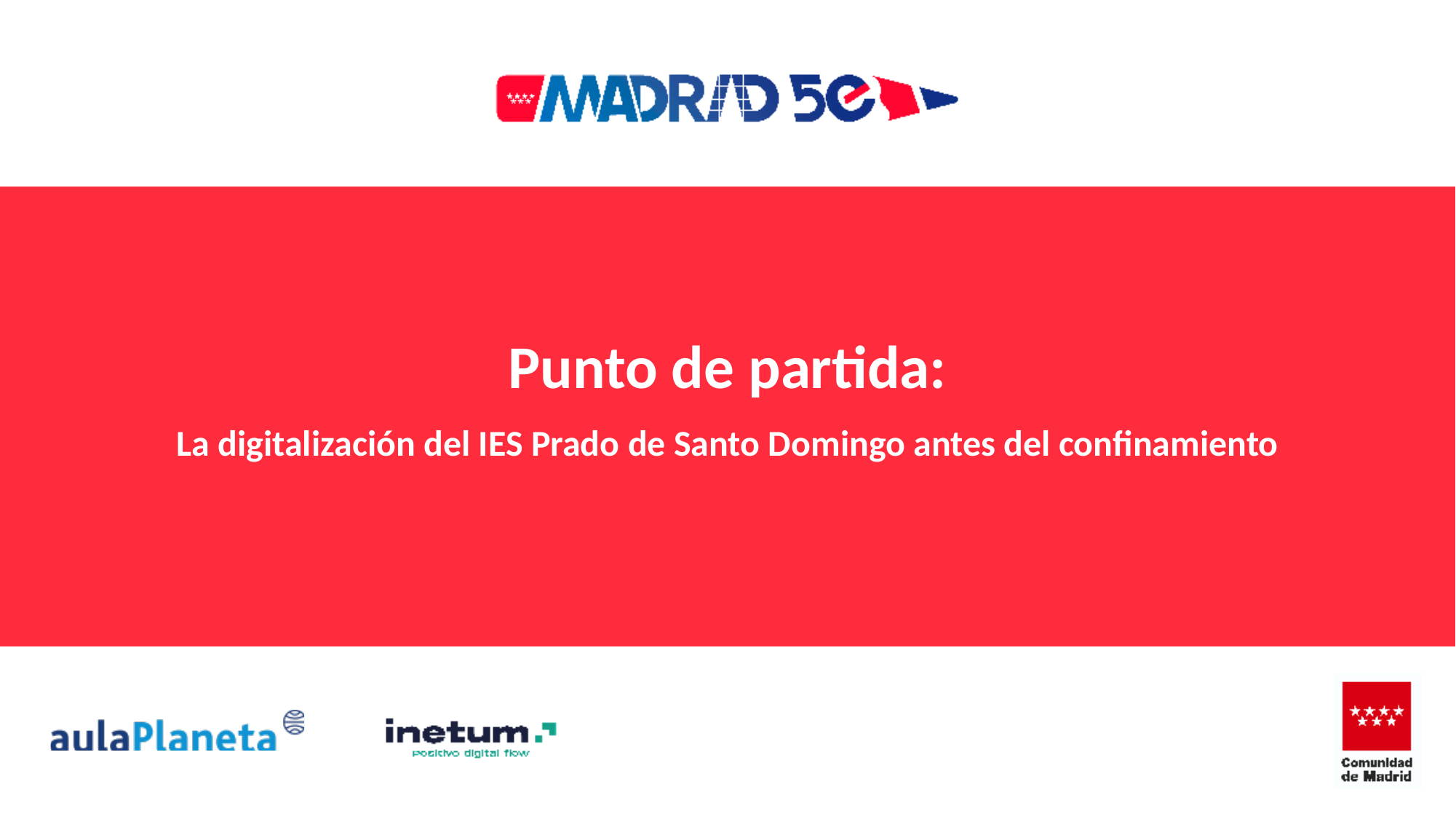

# Punto de partida:
La digitalización del IES Prado de Santo Domingo antes del confinamiento